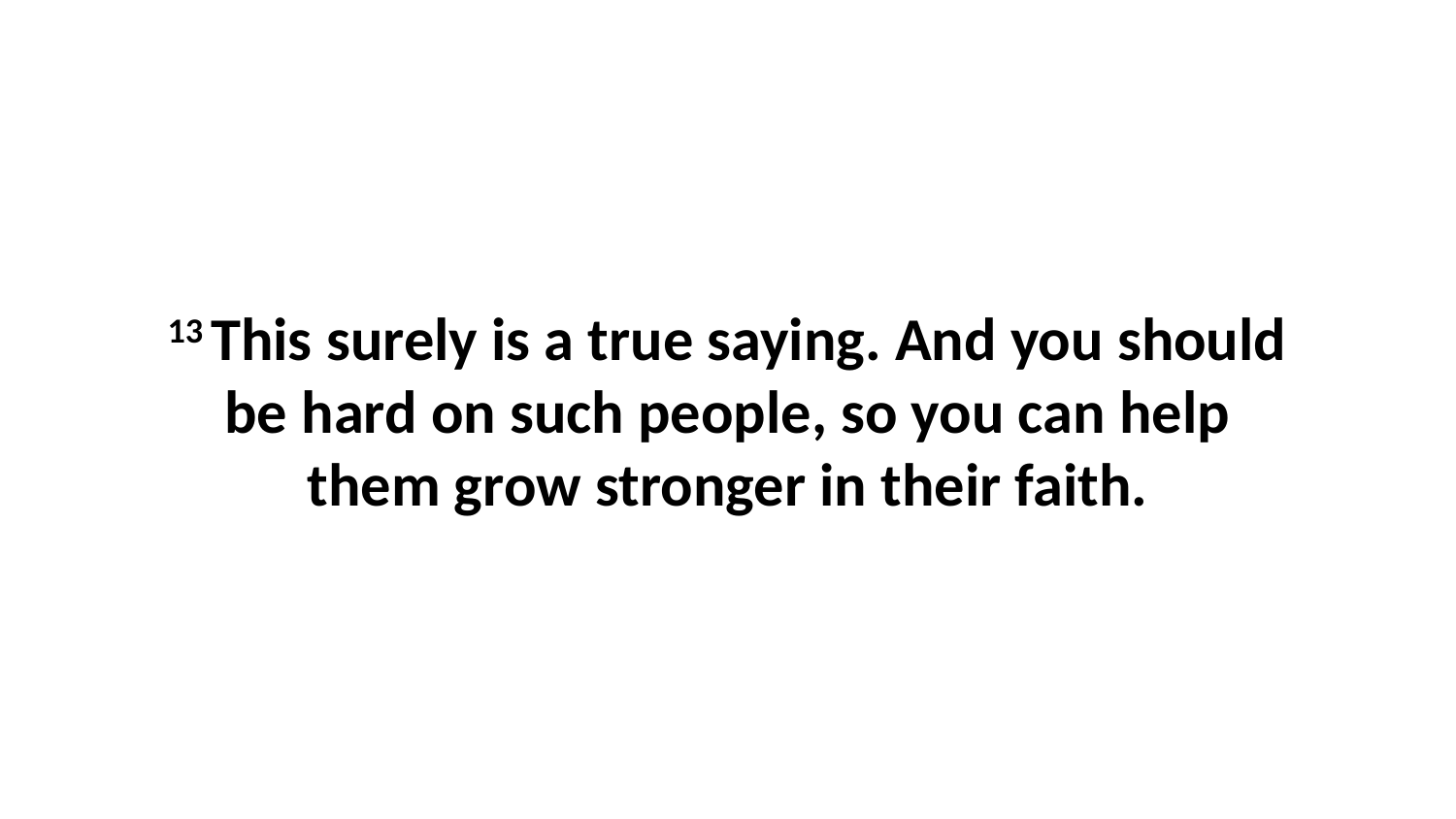

13 This surely is a true saying. And you should be hard on such people, so you can help them grow stronger in their faith.